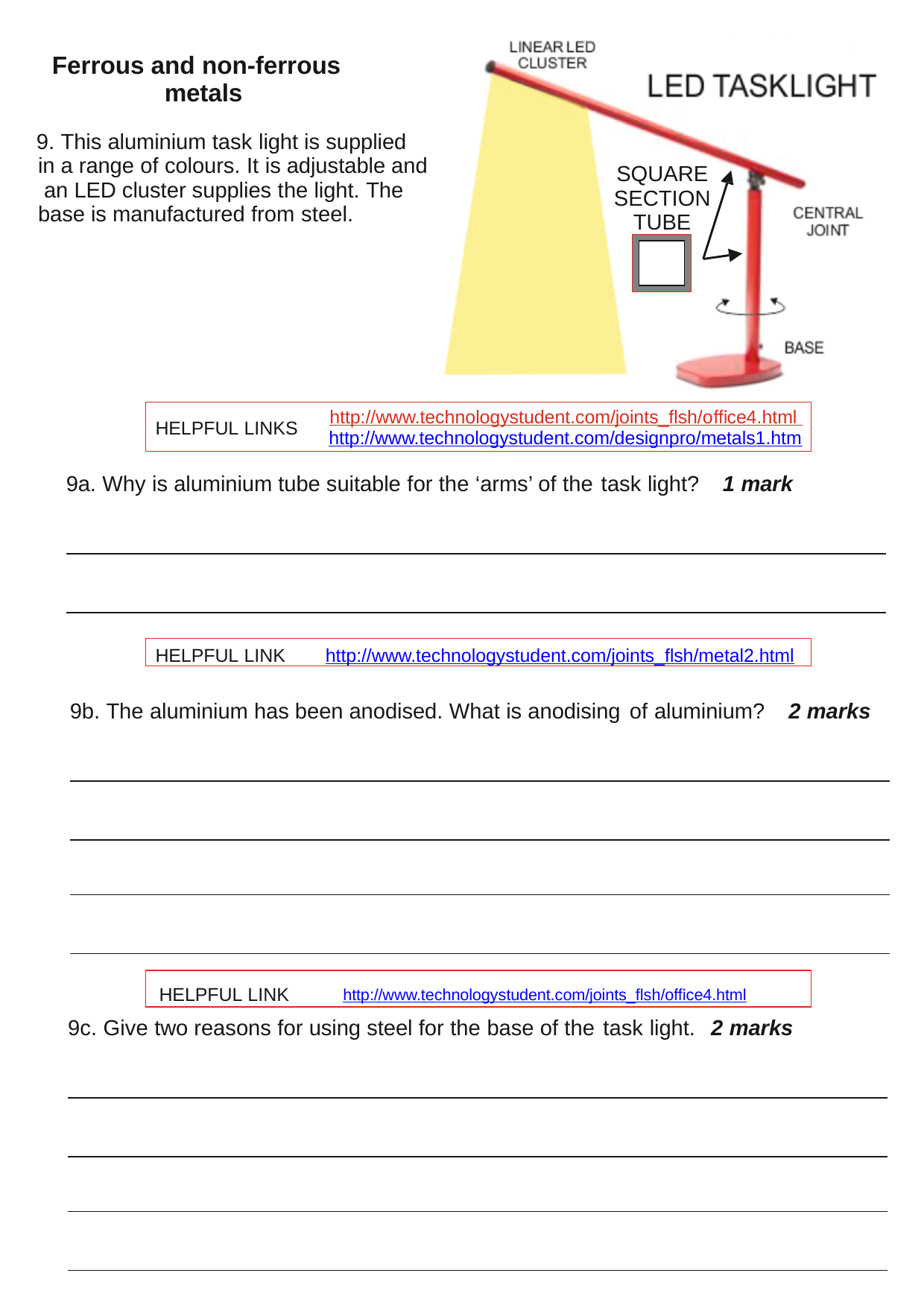

Ferrous and non-ferrous  metals
9. This aluminium task light is supplied  in a range of colours. It is adjustable and  an LED cluster supplies the light. The  base is manufactured from steel.
SQUARE

SECTION
TUBE

http://www.technologystudent.com/joints_ﬂsh/oﬃce4.html  http://www.technologystudent.com/designpro/metals1.htm
HELPFUL LINKS
9a. Why is aluminium tube suitable for the ‘arms’ of the task light?	1 mark

HELPFUL LINK	http://www.technologystudent.com/joints_ﬂsh/metal2.html
9b. The aluminium has been anodised. What is anodising of aluminium?	2 marks

HELPFUL LINK	http://www.technologystudent.com/joints_ﬂsh/oﬃce4.html
9c. Give two reasons for using steel for the base of the task light.	2 marks